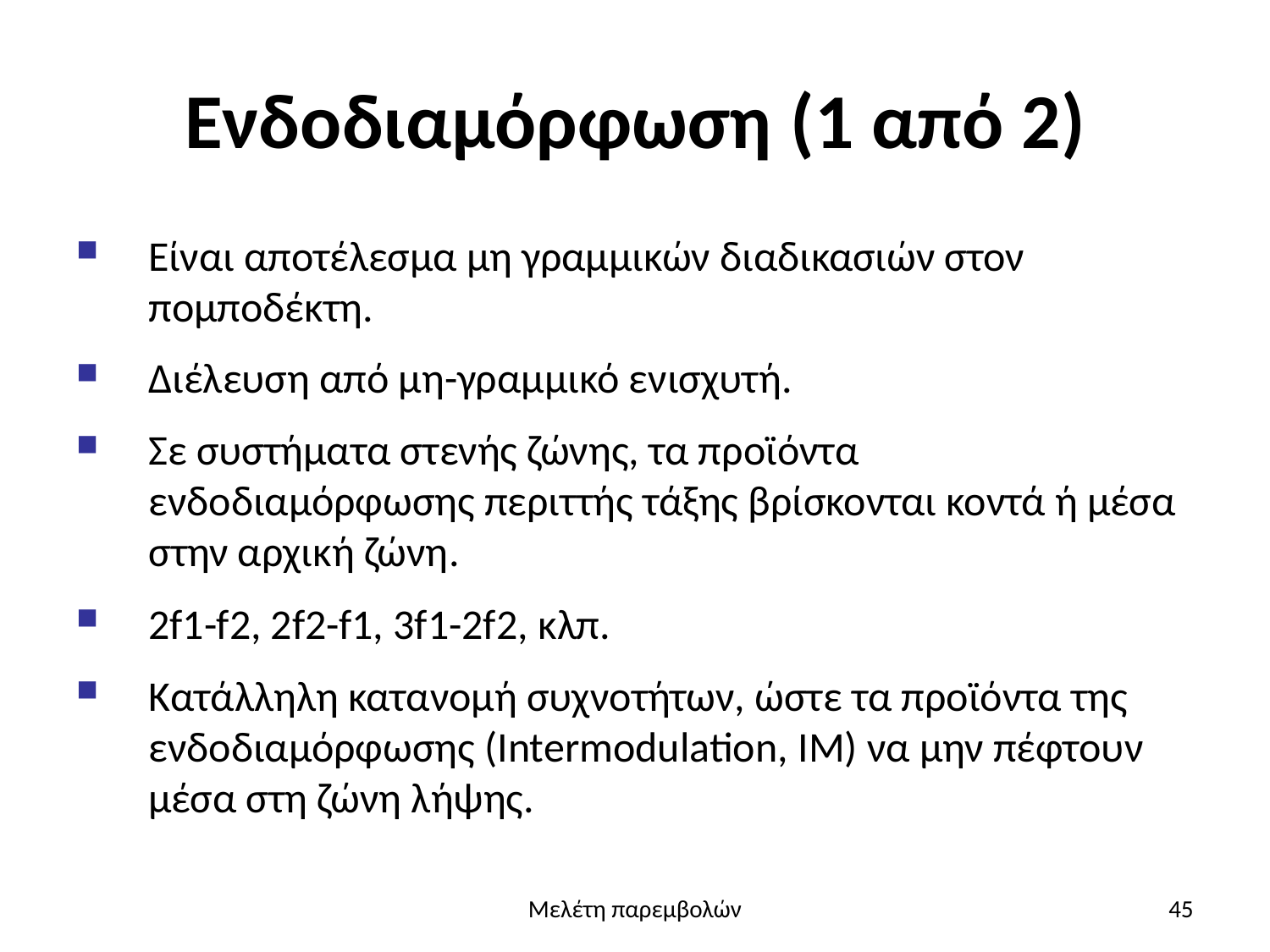

# Ενδοδιαμόρφωση (1 από 2)
Είναι αποτέλεσμα μη γραμμικών διαδικασιών στον πομποδέκτη.
Διέλευση από μη-γραμμικό ενισχυτή.
Σε συστήματα στενής ζώνης, τα προϊόντα ενδοδιαμόρφωσης περιττής τάξης βρίσκονται κοντά ή μέσα στην αρχική ζώνη.
2f1-f2, 2f2-f1, 3f1-2f2, κλπ.
Κατάλληλη κατανομή συχνοτήτων, ώστε τα προϊόντα της ενδοδιαμόρφωσης (Intermodulation, ΙΜ) να μην πέφτουν μέσα στη ζώνη λήψης.
Μελέτη παρεμβολών
45